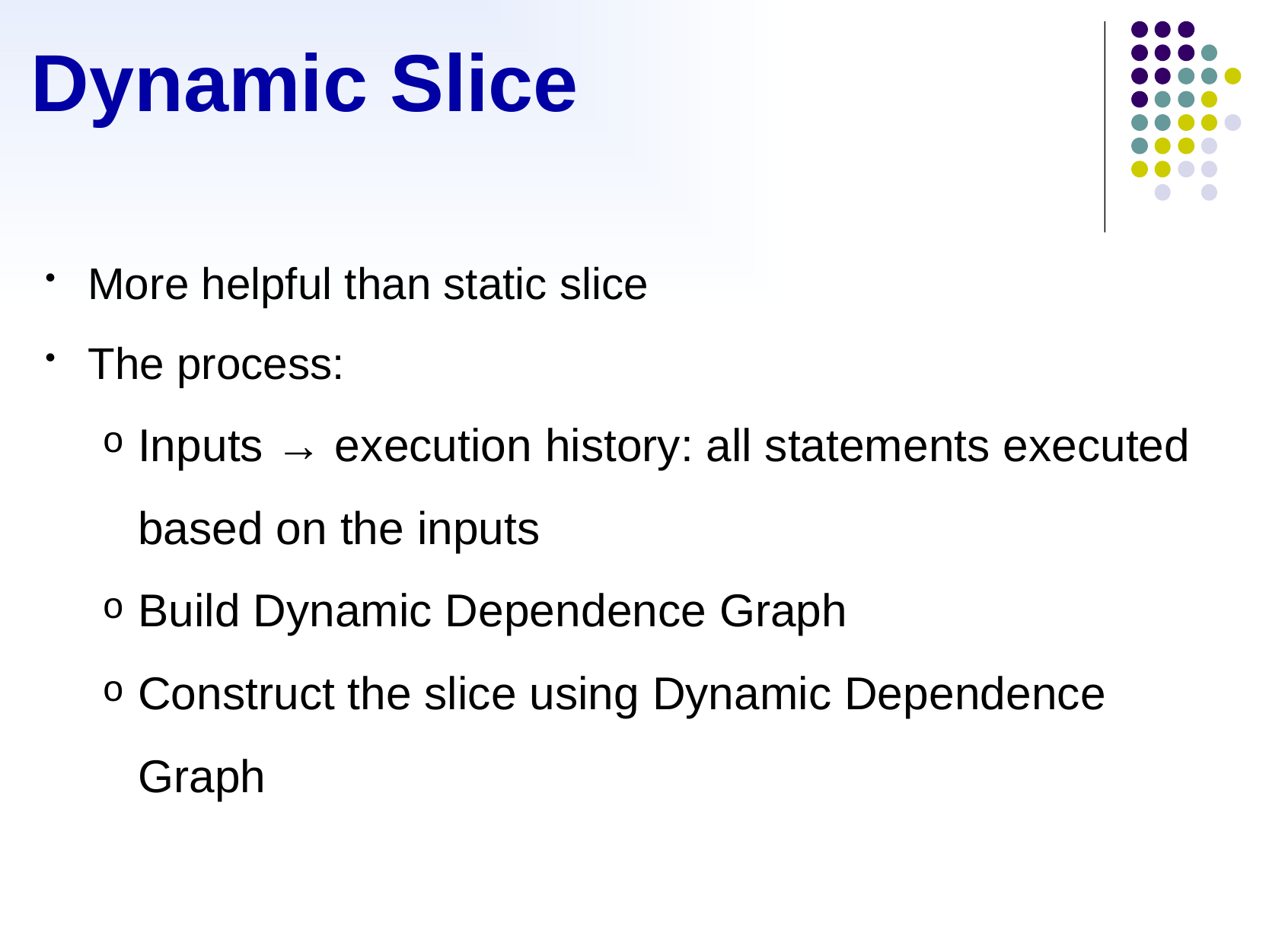

# Dynamic Slice
More helpful than static slice
The process:
Inputs → execution history: all statements executed based on the inputs
Build Dynamic Dependence Graph
Construct the slice using Dynamic Dependence Graph